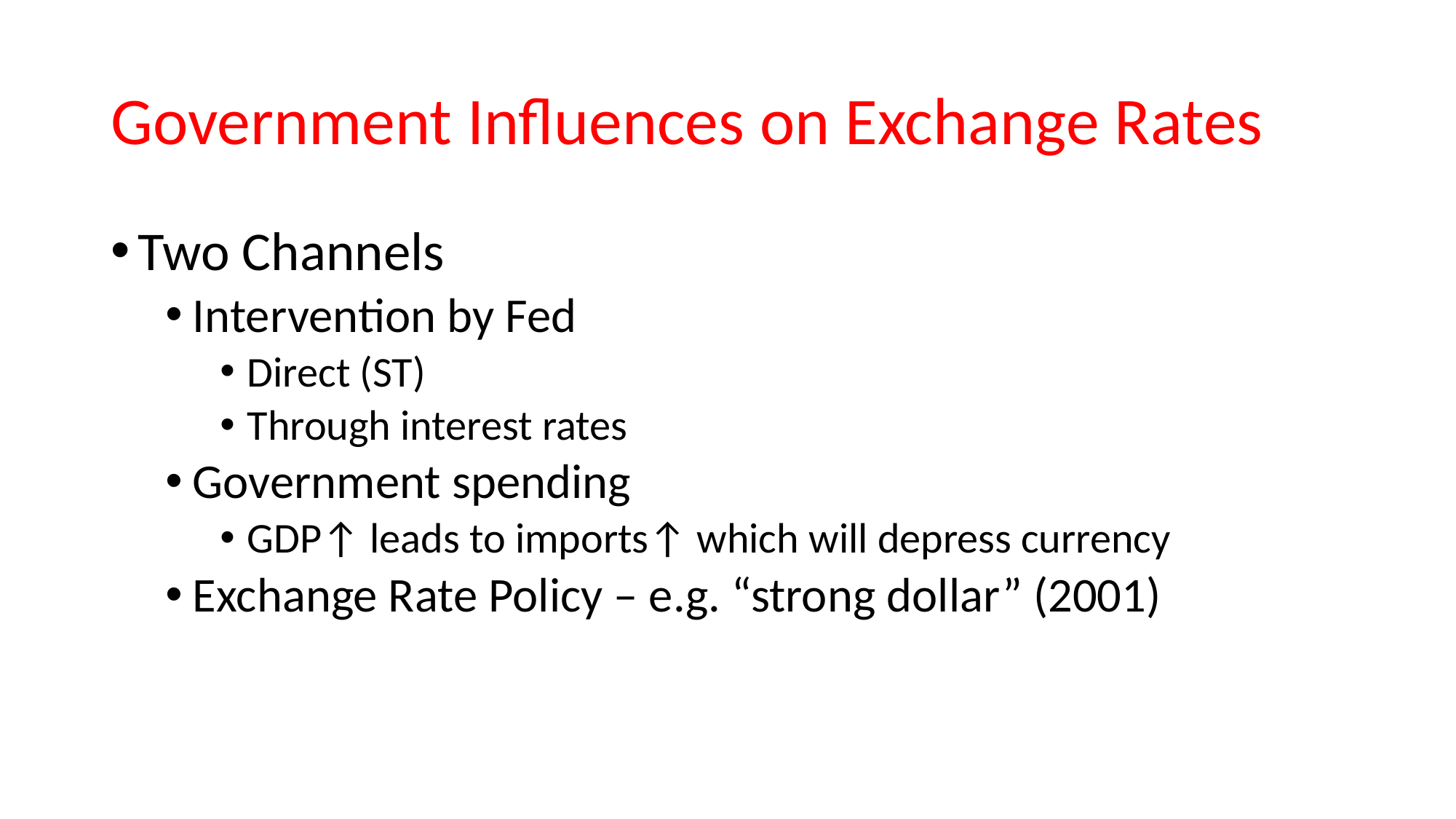

# Government Influences on Exchange Rates
Two Channels
Intervention by Fed
Direct (ST)
Through interest rates
Government spending
GDP↑ leads to imports↑ which will depress currency
Exchange Rate Policy – e.g. “strong dollar” (2001)